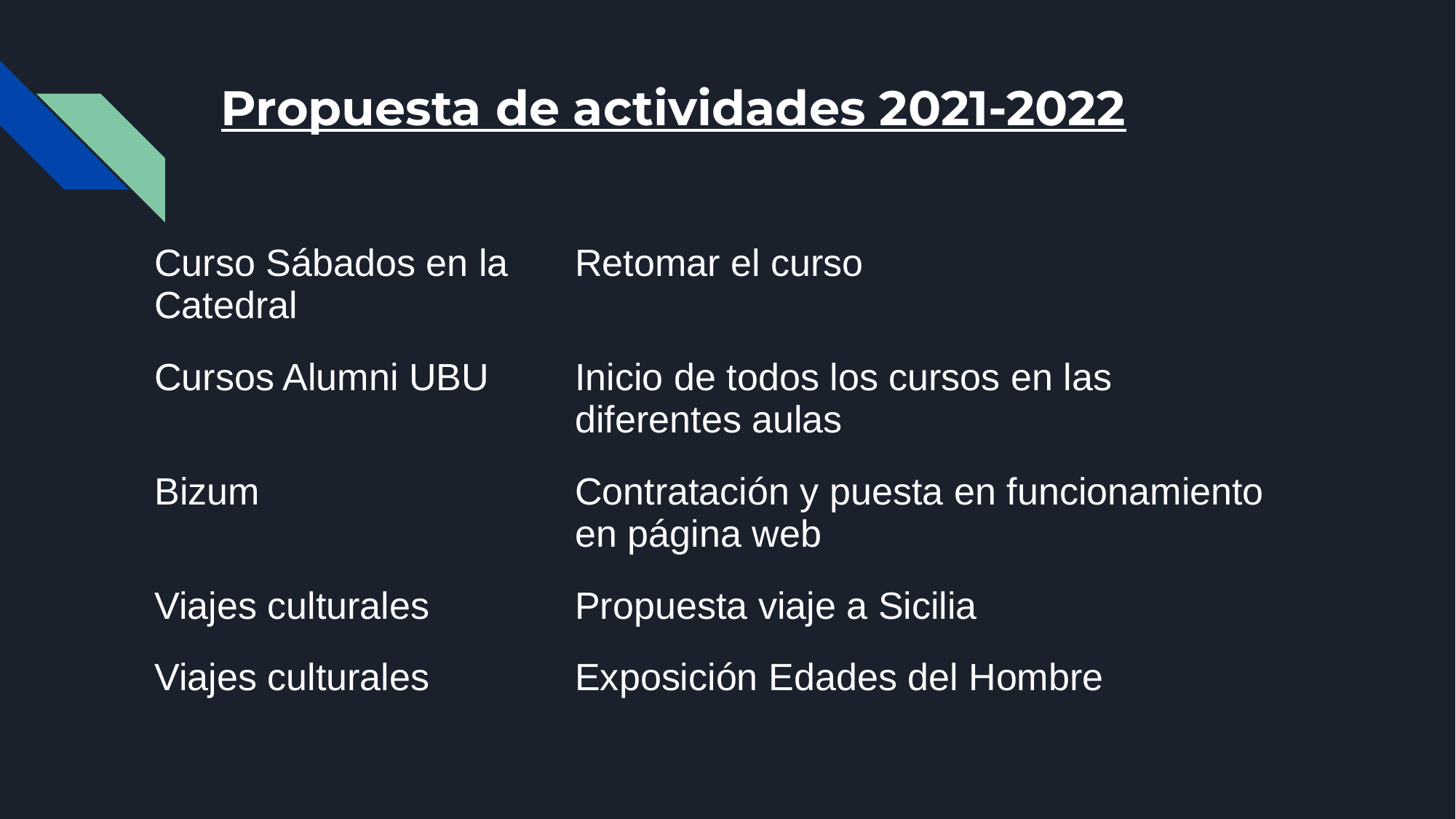

# Propuesta de actividades 2021-2022
| Curso Sábados en la Catedral | Retomar el curso |
| --- | --- |
| Cursos Alumni UBU | Inicio de todos los cursos en las diferentes aulas |
| Bizum | Contratación y puesta en funcionamiento en página web |
| Viajes culturales | Propuesta viaje a Sicilia |
| Viajes culturales | Exposición Edades del Hombre |
|  |  |